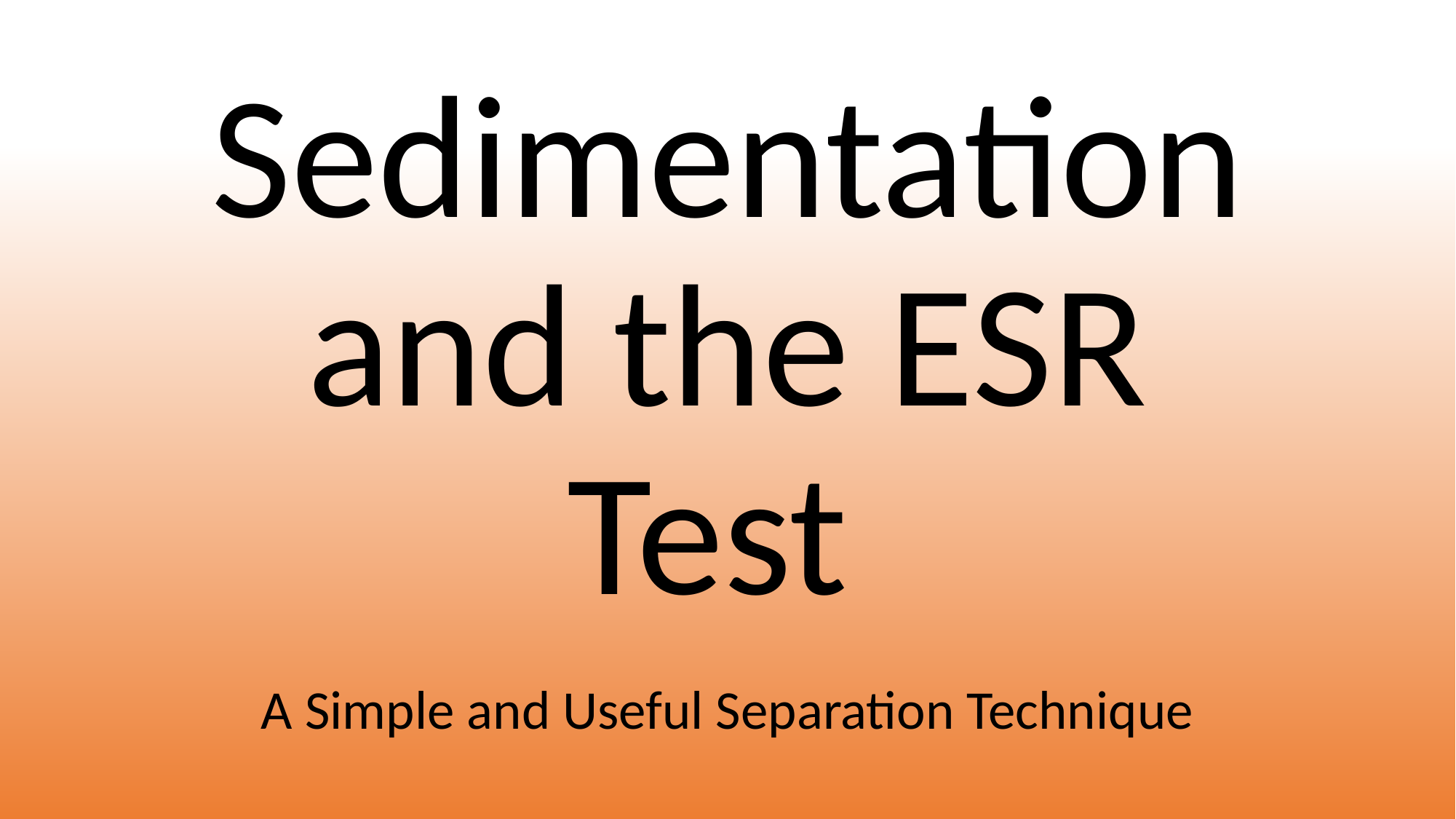

# Sedimentation and the ESR Test
A Simple and Useful Separation Technique